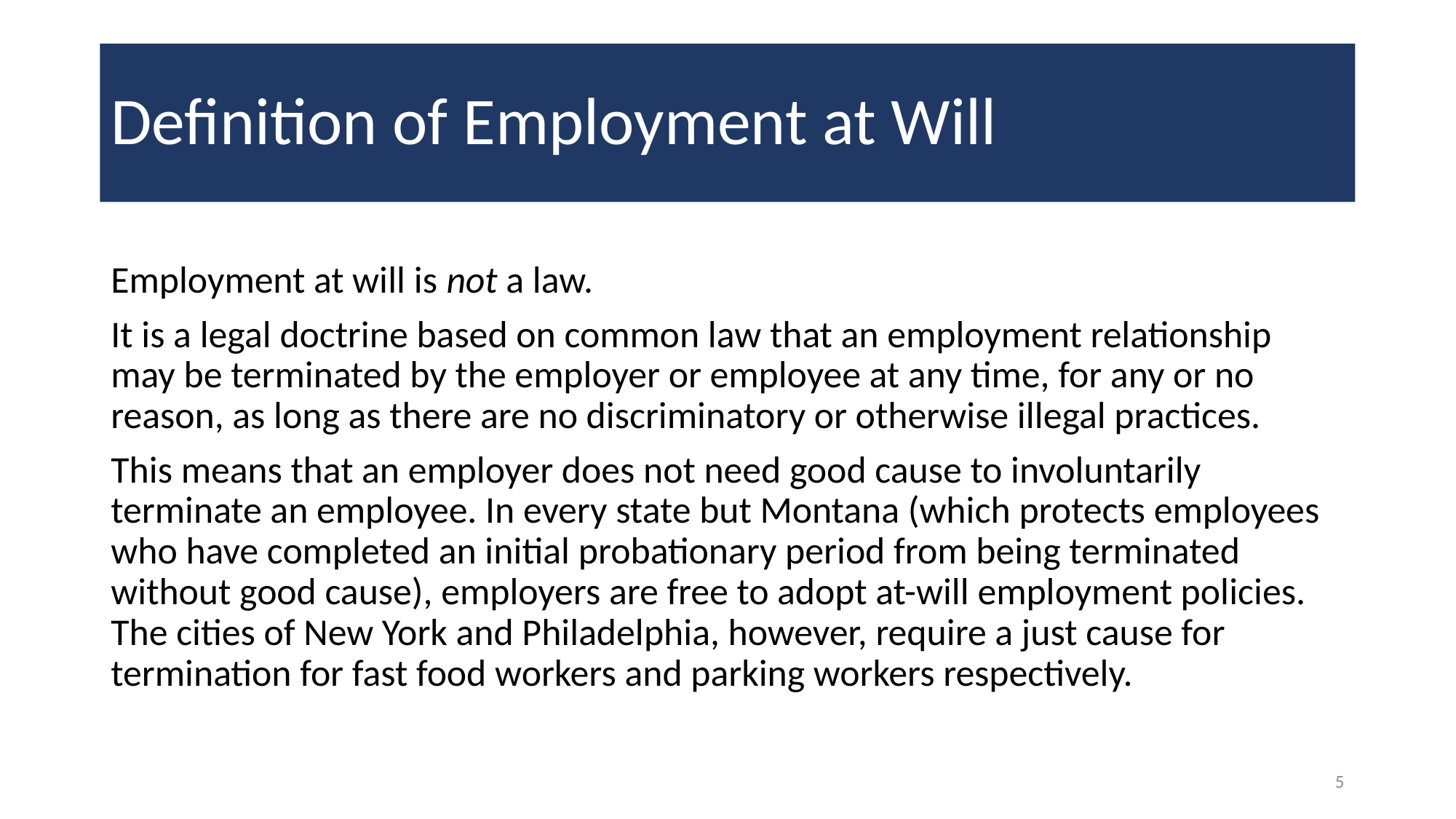

# Definition of Employment at Will
Employment at will is not a law.
It is a legal doctrine based on common law that an employment relationship may be terminated by the employer or employee at any time, for any or no reason, as long as there are no discriminatory or otherwise illegal practices.
This means that an employer does not need good cause to involuntarily terminate an employee. In every state but Montana (which protects employees who have completed an initial probationary period from being terminated without good cause), employers are free to adopt at-will employment policies. The cities of New York and Philadelphia, however, require a just cause for termination for fast food workers and parking workers respectively.

5